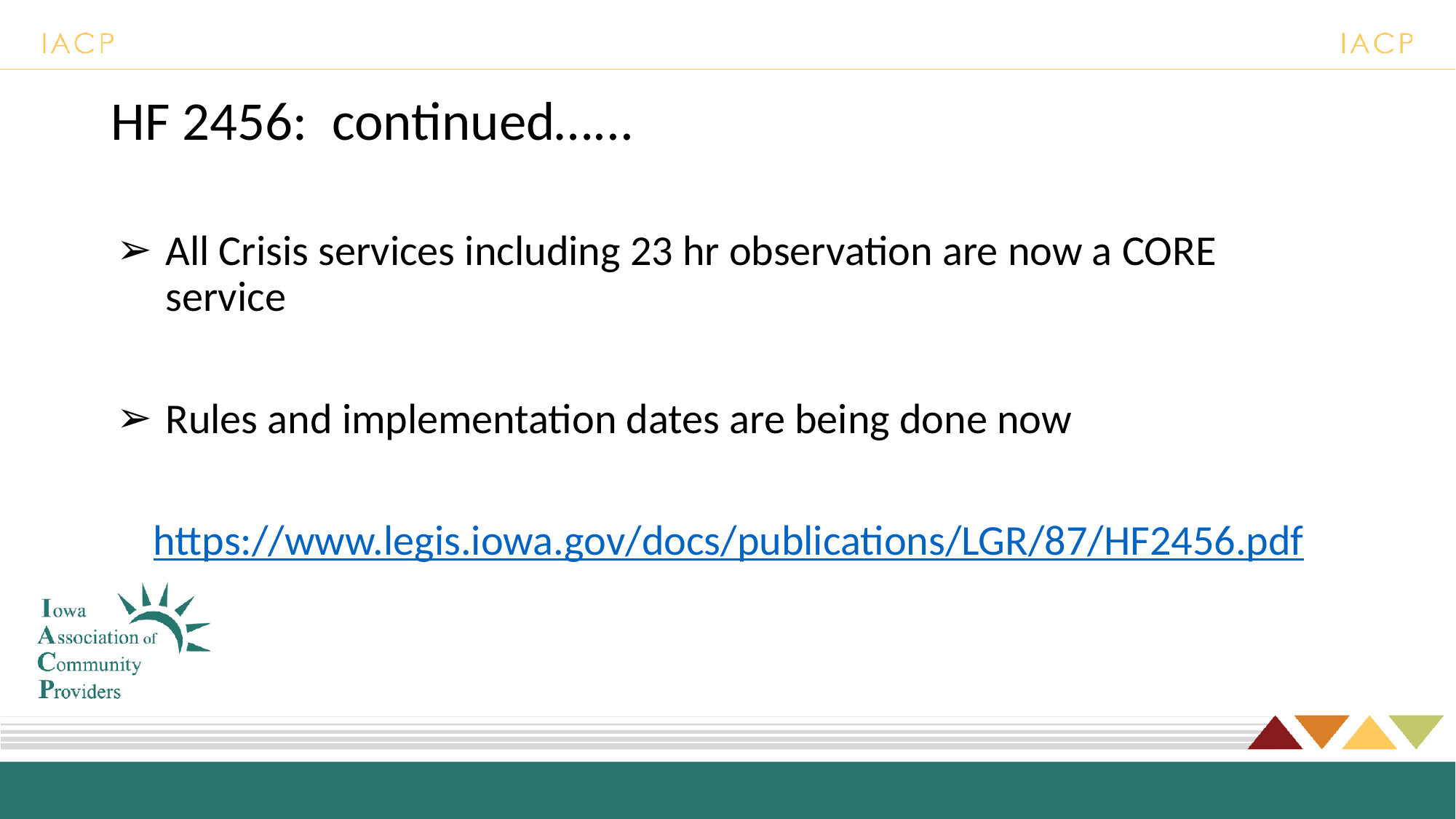

# HF 2456:  continued…...
All Crisis services including 23 hr observation are now a CORE service

Rules and implementation dates are being done now

https://www.legis.iowa.gov/docs/publications/LGR/87/HF2456.pdf